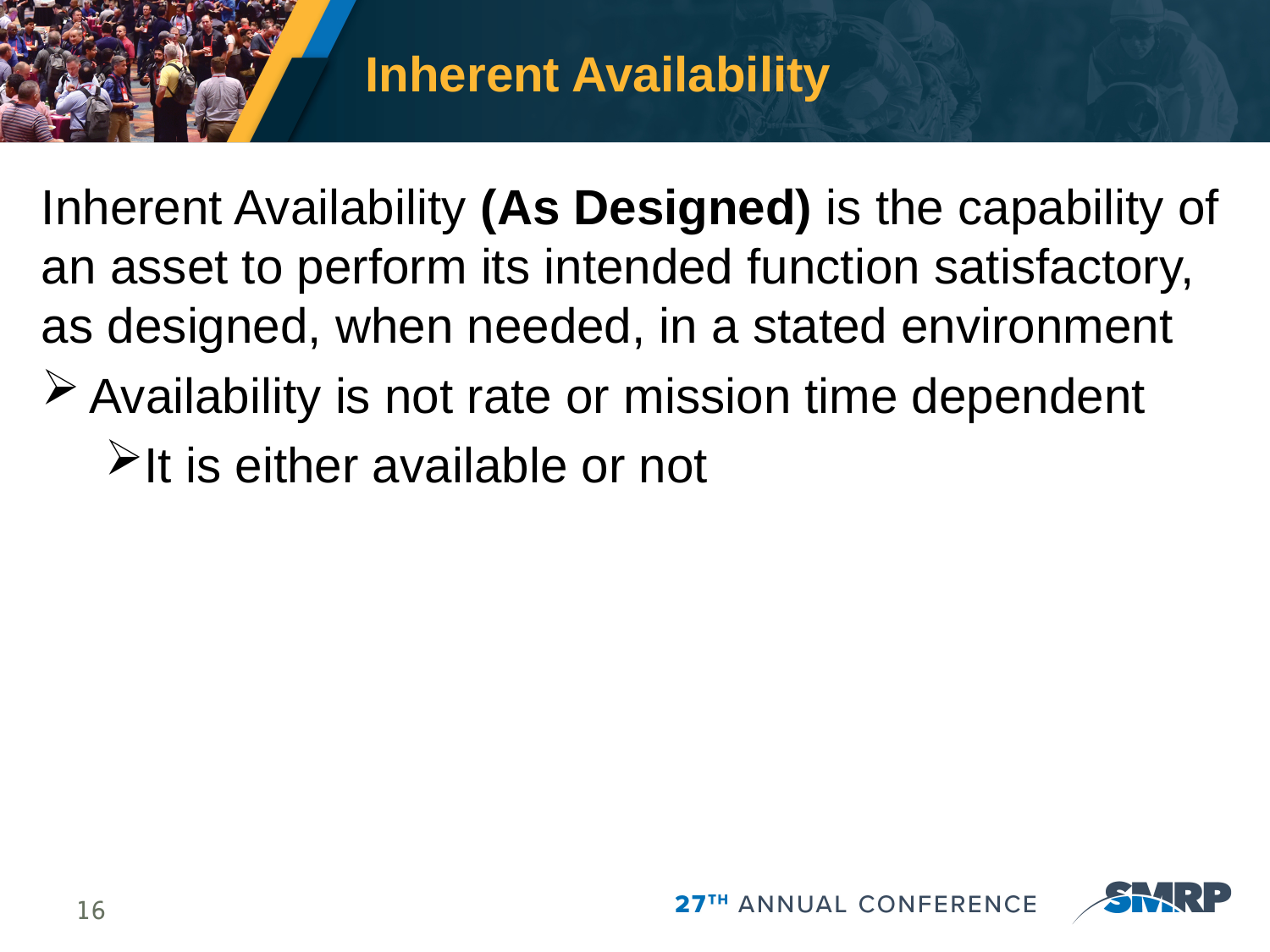

# Inherent Availability
Inherent Availability (As Designed) is the capability of an asset to perform its intended function satisfactory, as designed, when needed, in a stated environment
Availability is not rate or mission time dependent
It is either available or not
16